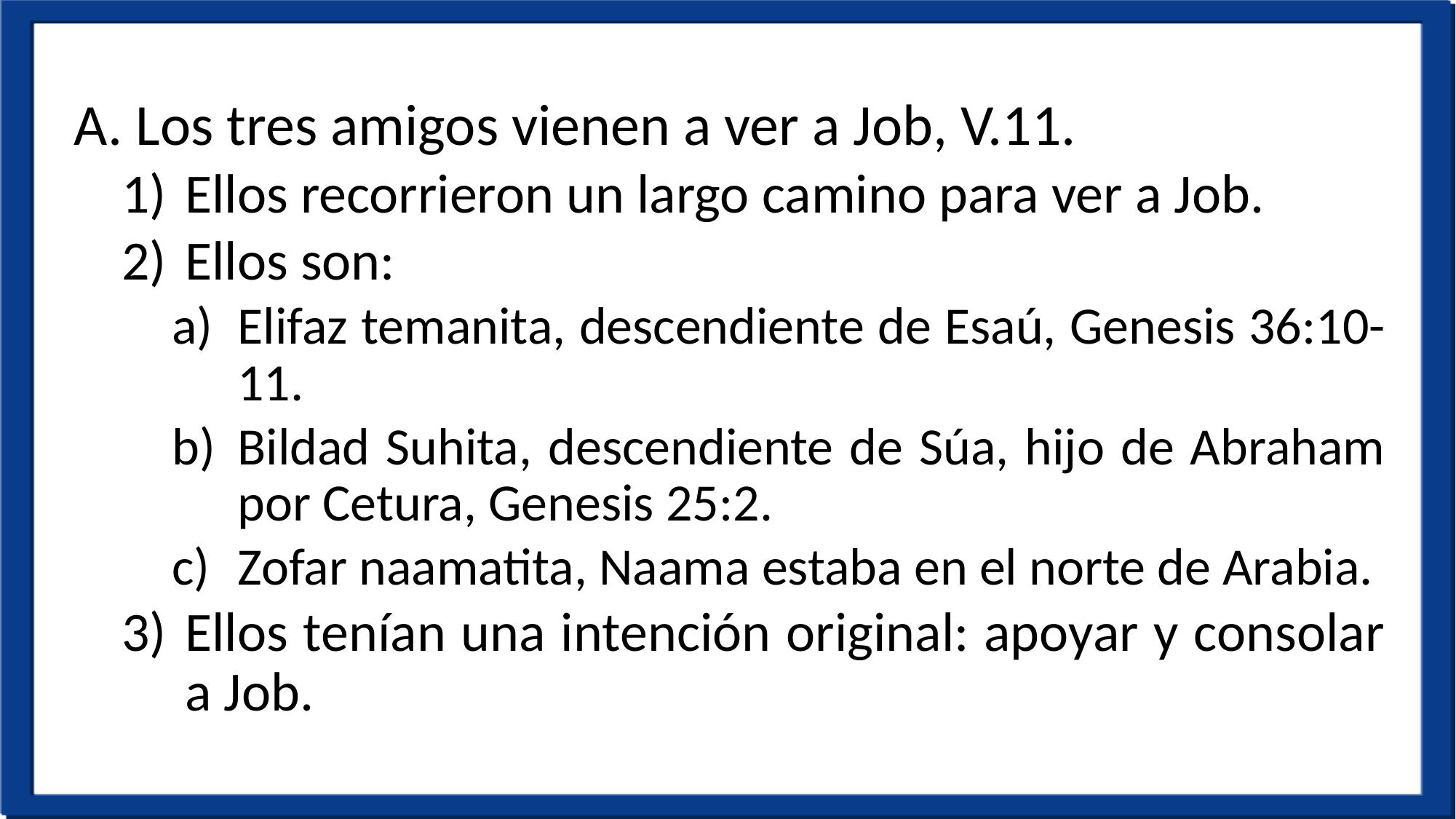

Los tres amigos vienen a ver a Job, V.11.
Ellos recorrieron un largo camino para ver a Job.
Ellos son:
Elifaz temanita, descendiente de Esaú, Genesis 36:10-11.
Bildad Suhita, descendiente de Súa, hijo de Abraham por Cetura, Genesis 25:2.
Zofar naamatita, Naama estaba en el norte de Arabia.
Ellos tenían una intención original: apoyar y consolar a Job.